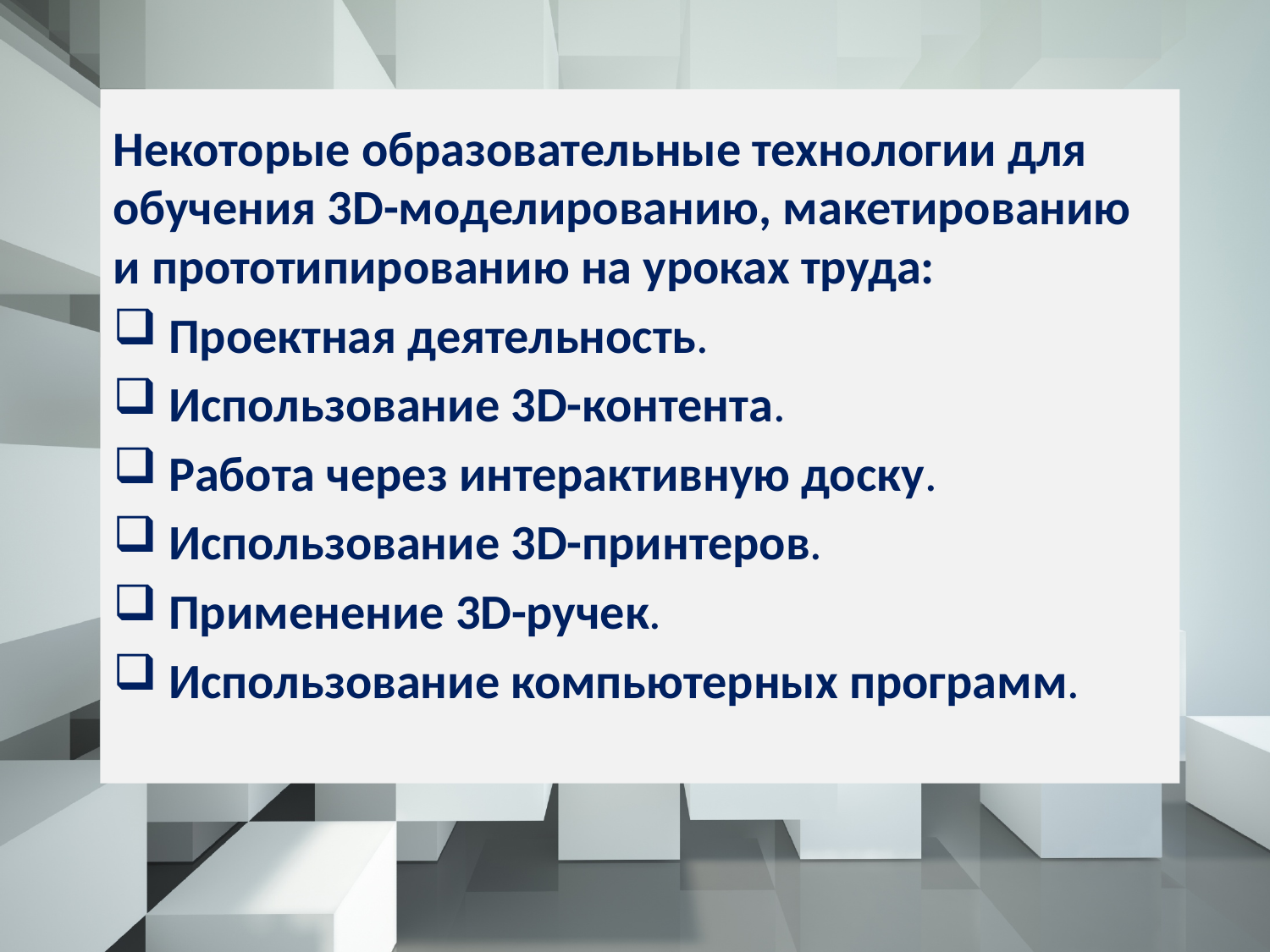

Некоторые образовательные технологии для обучения 3D-моделированию, макетированию и прототипированию на уроках труда:
 Проектная деятельность.
 Использование 3D-контента.
 Работа через интерактивную доску.
 Использование 3D-принтеров.
 Применение 3D-ручек.
 Использование компьютерных программ.

#